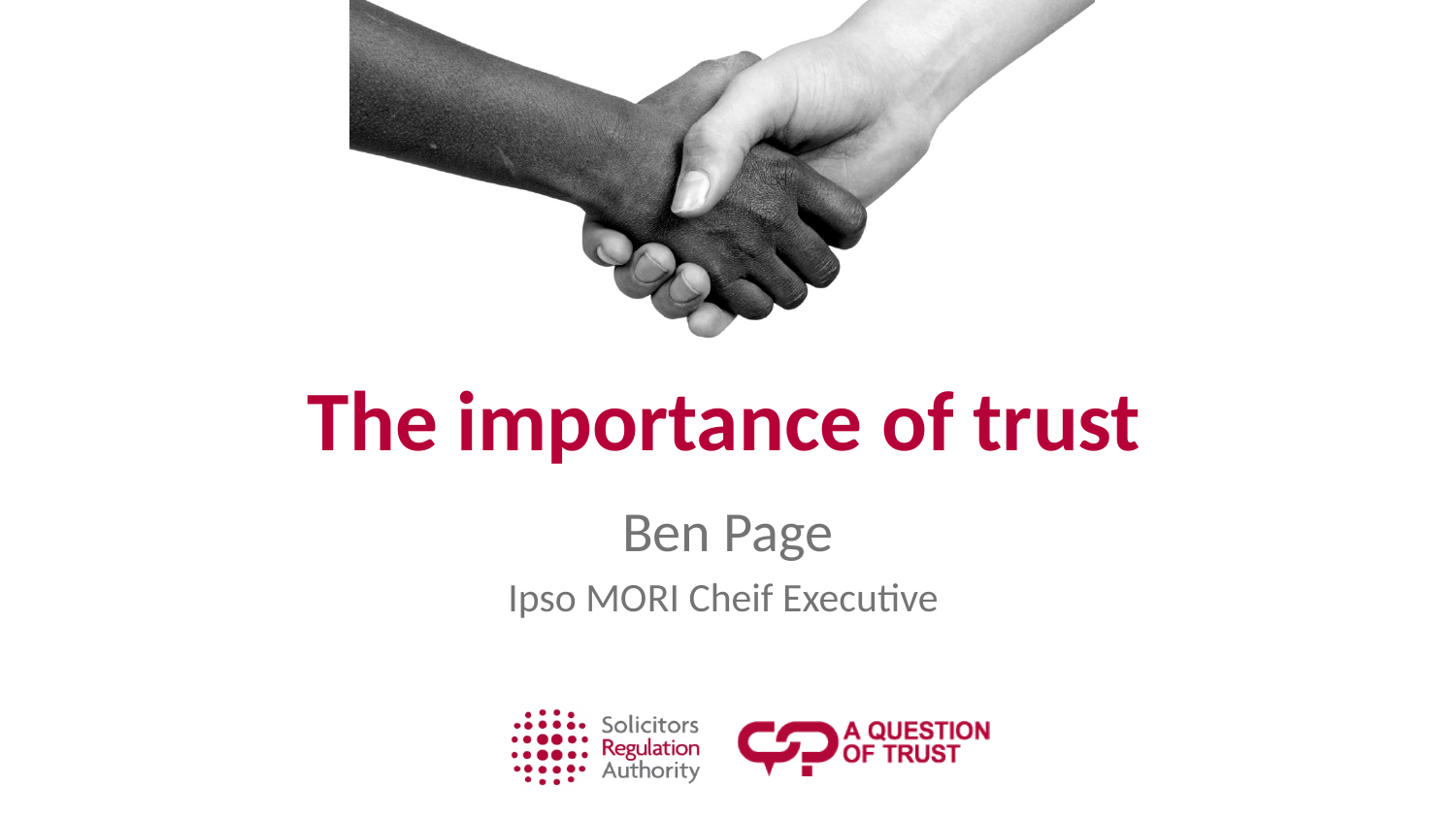

# The importance of trust
 Ben Page
Ipso MORI Cheif Executive